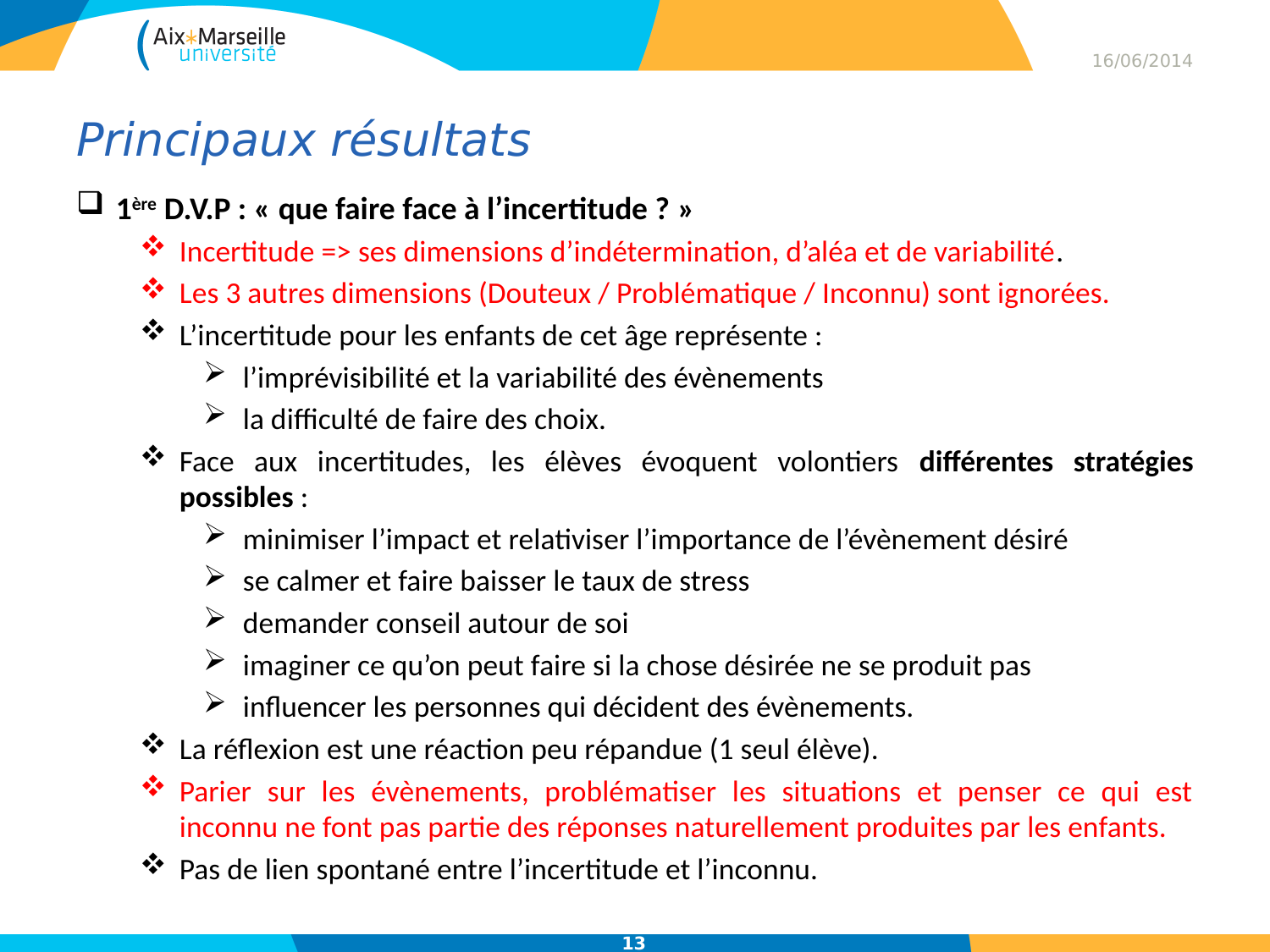

16/06/2014
# Principaux résultats
1ère D.V.P : « que faire face à l’incertitude ? »
Incertitude => ses dimensions d’indétermination, d’aléa et de variabilité.
Les 3 autres dimensions (Douteux / Problématique / Inconnu) sont ignorées.
L’incertitude pour les enfants de cet âge représente :
l’imprévisibilité et la variabilité des évènements
la difficulté de faire des choix.
Face aux incertitudes, les élèves évoquent volontiers différentes stratégies possibles :
minimiser l’impact et relativiser l’importance de l’évènement désiré
se calmer et faire baisser le taux de stress
demander conseil autour de soi
imaginer ce qu’on peut faire si la chose désirée ne se produit pas
influencer les personnes qui décident des évènements.
La réflexion est une réaction peu répandue (1 seul élève).
Parier sur les évènements, problématiser les situations et penser ce qui est inconnu ne font pas partie des réponses naturellement produites par les enfants.
Pas de lien spontané entre l’incertitude et l’inconnu.

13